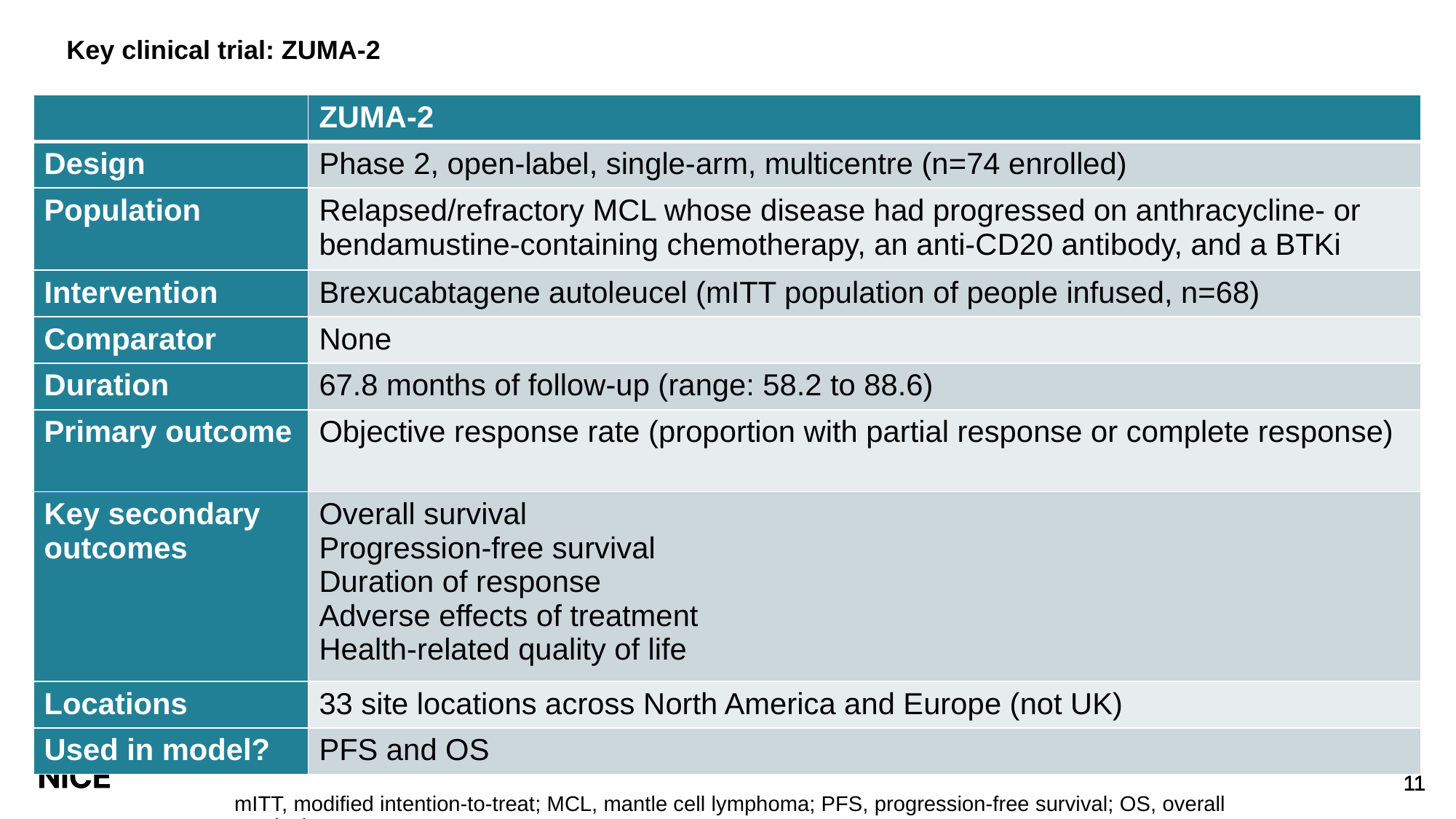

# Key clinical trial: ZUMA-2
|  | ZUMA-2 |
| --- | --- |
| Design | Phase 2, open-label, single-arm, multicentre (n=74 enrolled) |
| Population | Relapsed/refractory MCL whose disease had progressed on anthracycline- or bendamustine-containing chemotherapy, an anti-CD20 antibody, and a BTKi |
| Intervention | Brexucabtagene autoleucel (mITT population of people infused, n=68) |
| Comparator | None |
| Duration | 67.8 months of follow-up (range: 58.2 to 88.6) |
| Primary outcome | Objective response rate (proportion with partial response or complete response) |
| Key secondary outcomes | Overall survival Progression-free survival Duration of response Adverse effects of treatment Health-related quality of life |
| Locations | 33 site locations across North America and Europe (not UK) |
| Used in model? | PFS and OS |
mITT, modified intention-to-treat; MCL, mantle cell lymphoma; PFS, progression-free survival; OS, overall survival